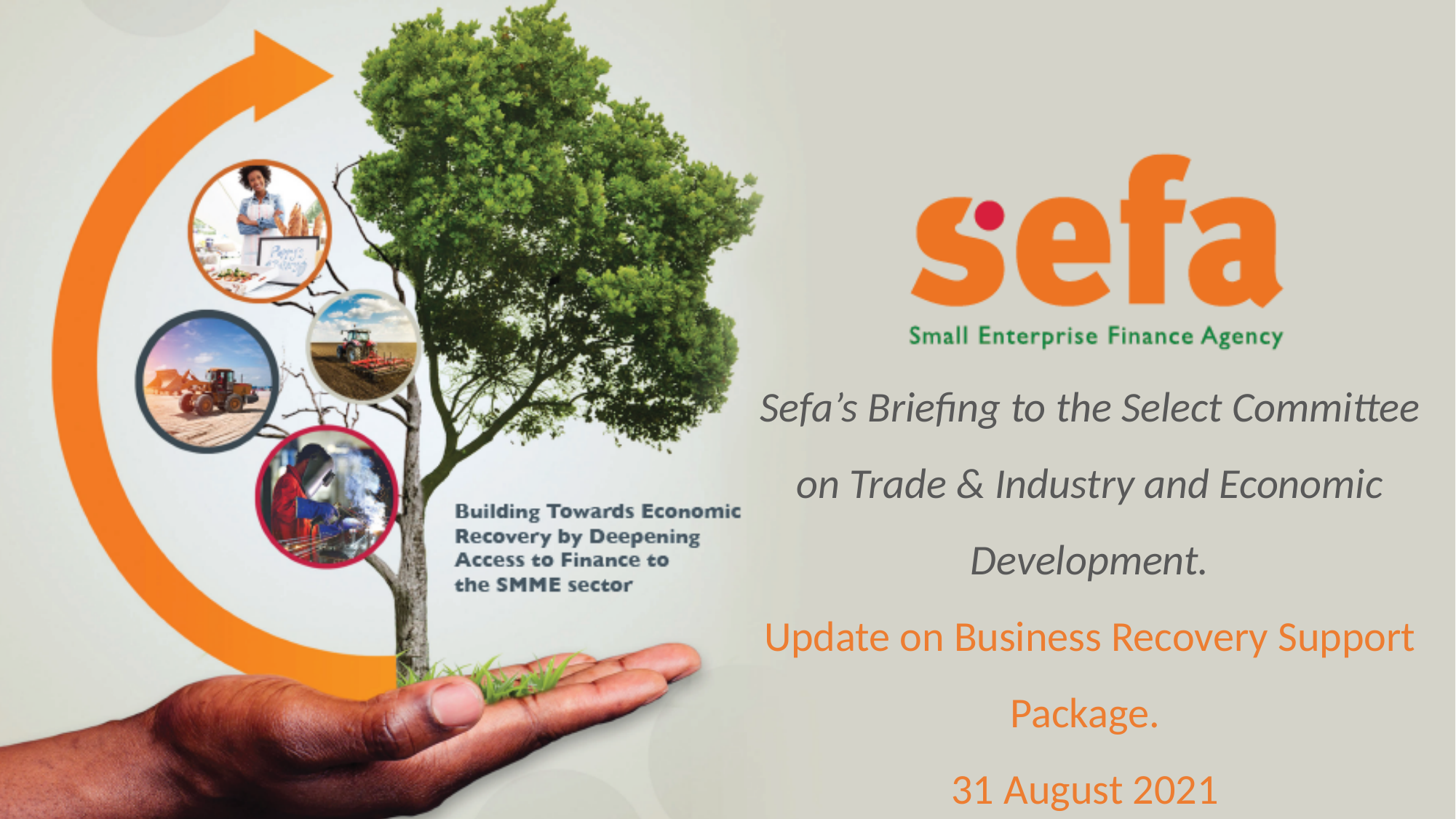

# Sefa’s Briefing to the Select Committee on Trade & Industry and Economic Development. Update on Business Recovery Support Package. 31 August 2021